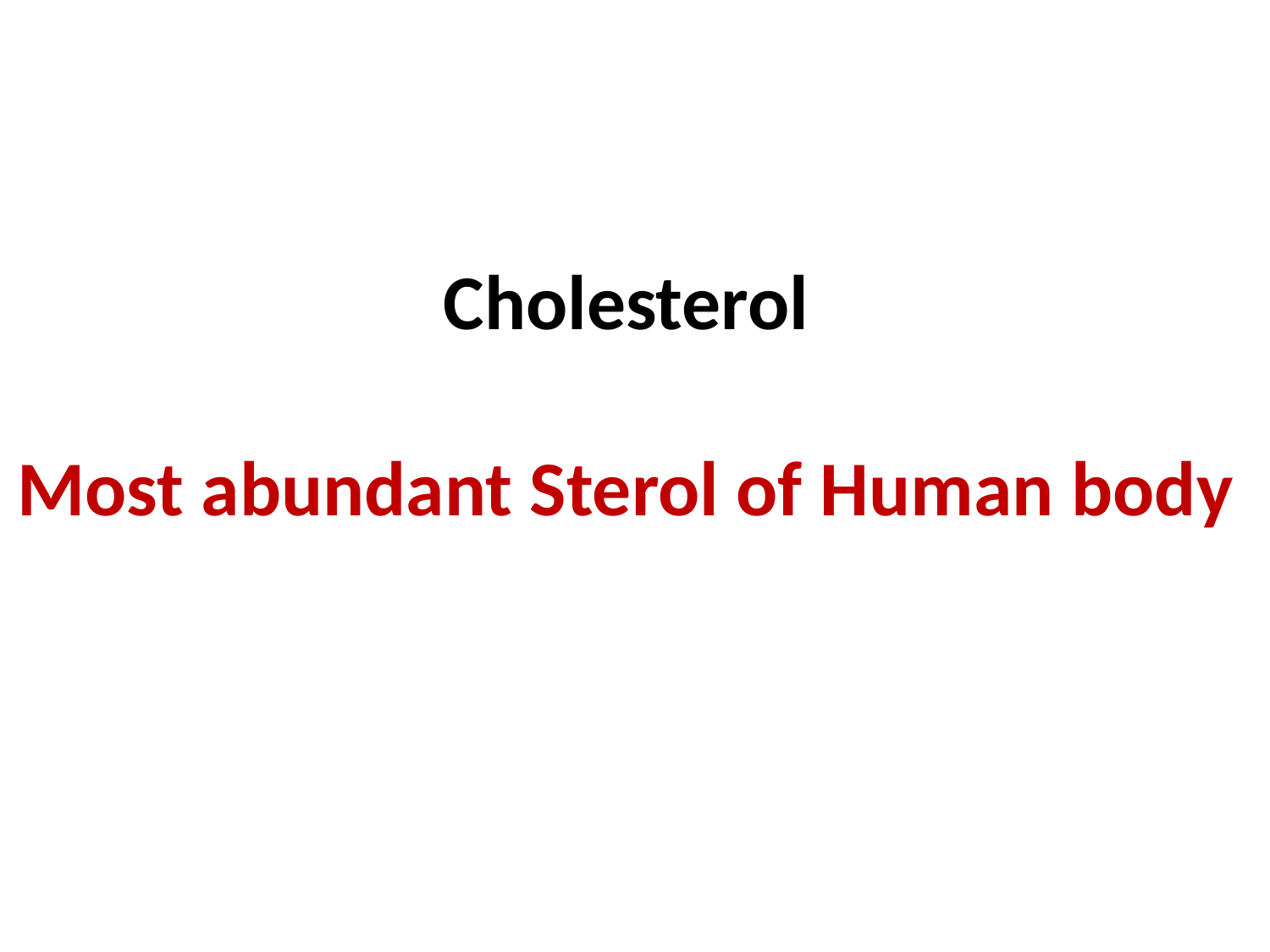

# Cholesterol Most abundant Sterol of Human body